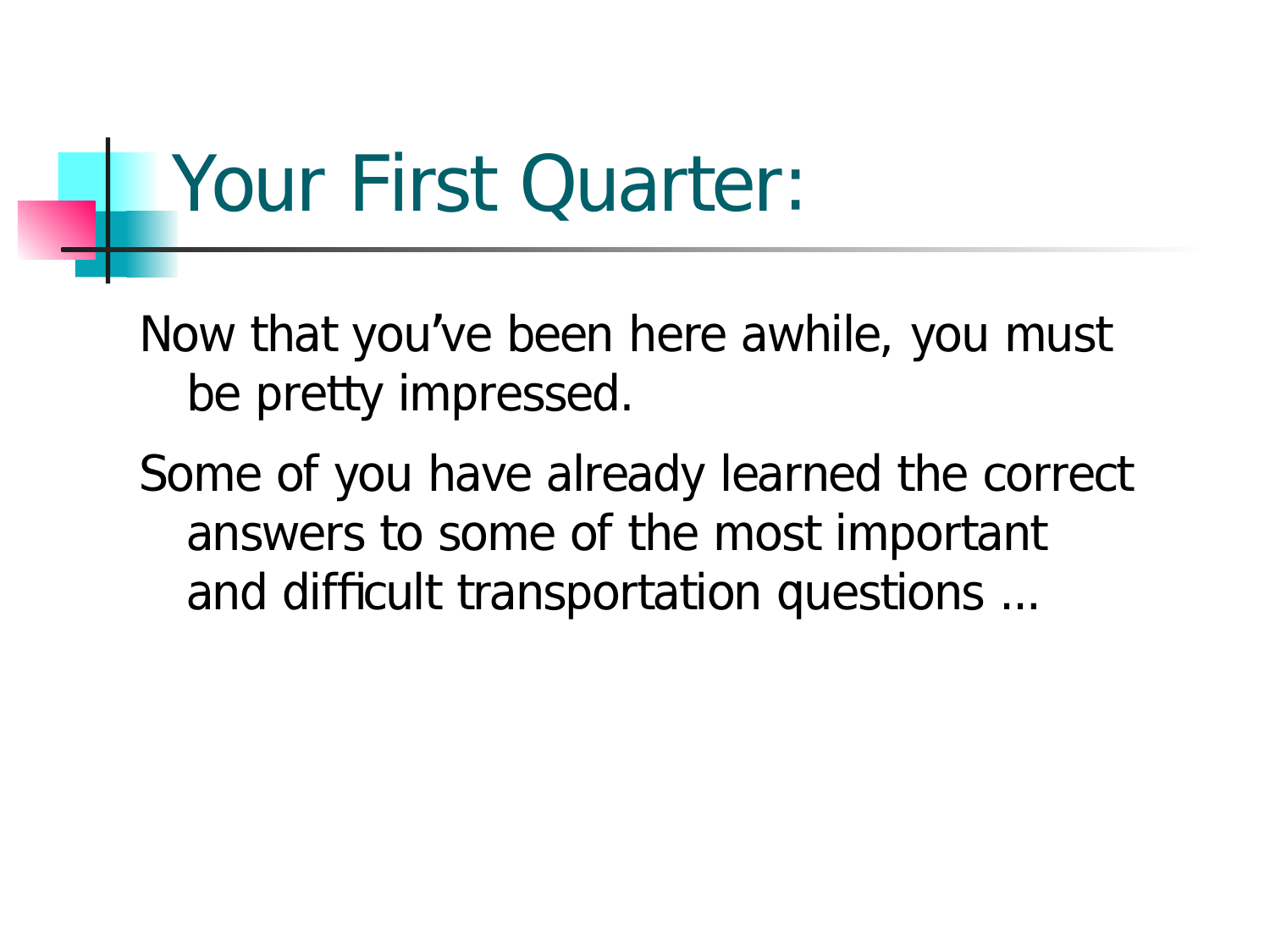

# Your First Quarter:
Now that you’ve been here awhile, you must be pretty impressed.
Some of you have already learned the correct answers to some of the most important and difficult transportation questions …